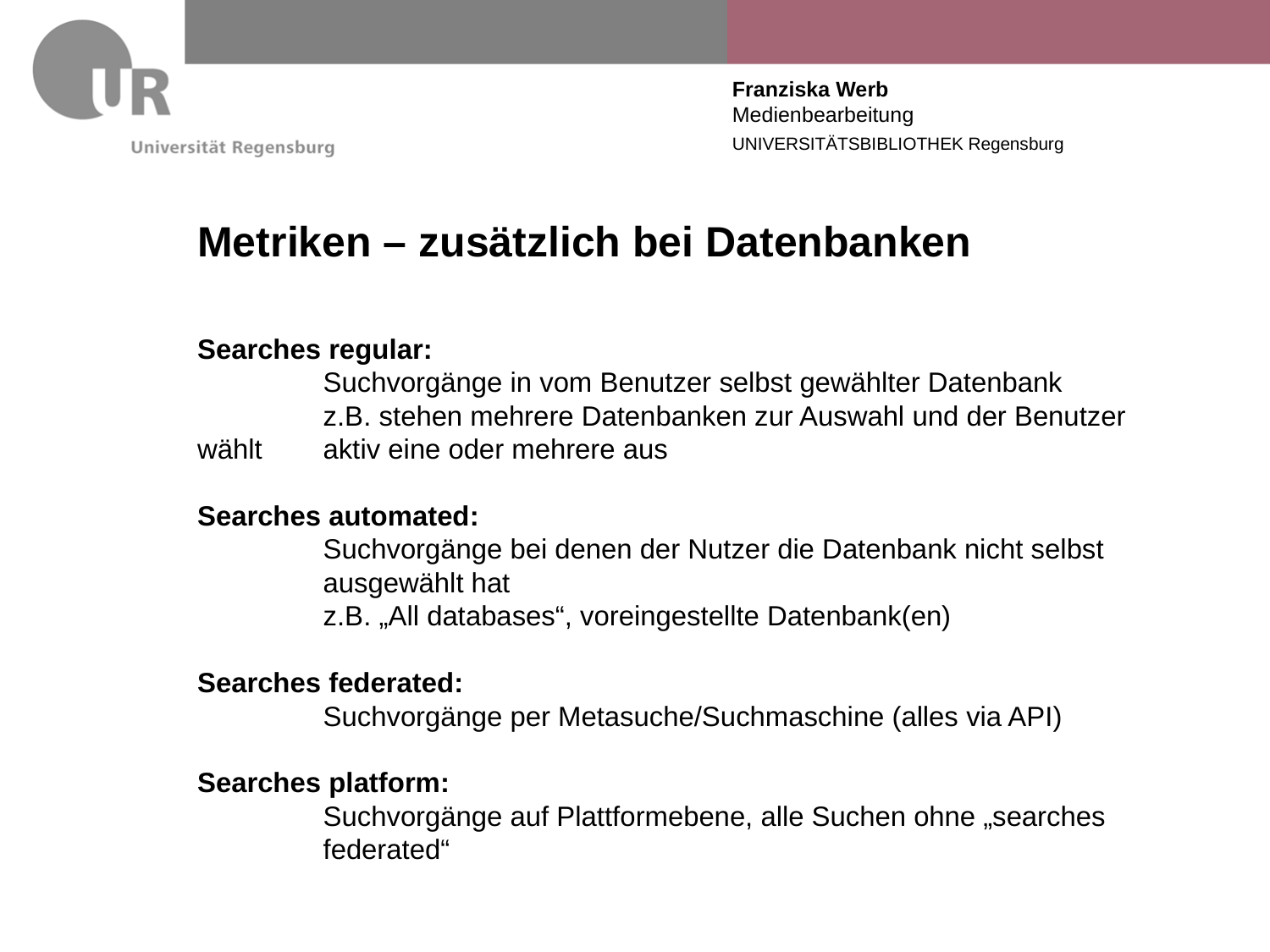

# Metriken – zusätzlich bei Datenbanken
Searches regular:
	Suchvorgänge in vom Benutzer selbst gewählter Datenbank
	z.B. stehen mehrere Datenbanken zur Auswahl und der Benutzer wählt 	aktiv eine oder mehrere aus

Searches automated:
	Suchvorgänge bei denen der Nutzer die Datenbank nicht selbst 	ausgewählt hat
	z.B. „All databases“, voreingestellte Datenbank(en)

Searches federated:
	Suchvorgänge per Metasuche/Suchmaschine (alles via API)

Searches platform:
	Suchvorgänge auf Plattformebene, alle Suchen ohne „searches 	federated“